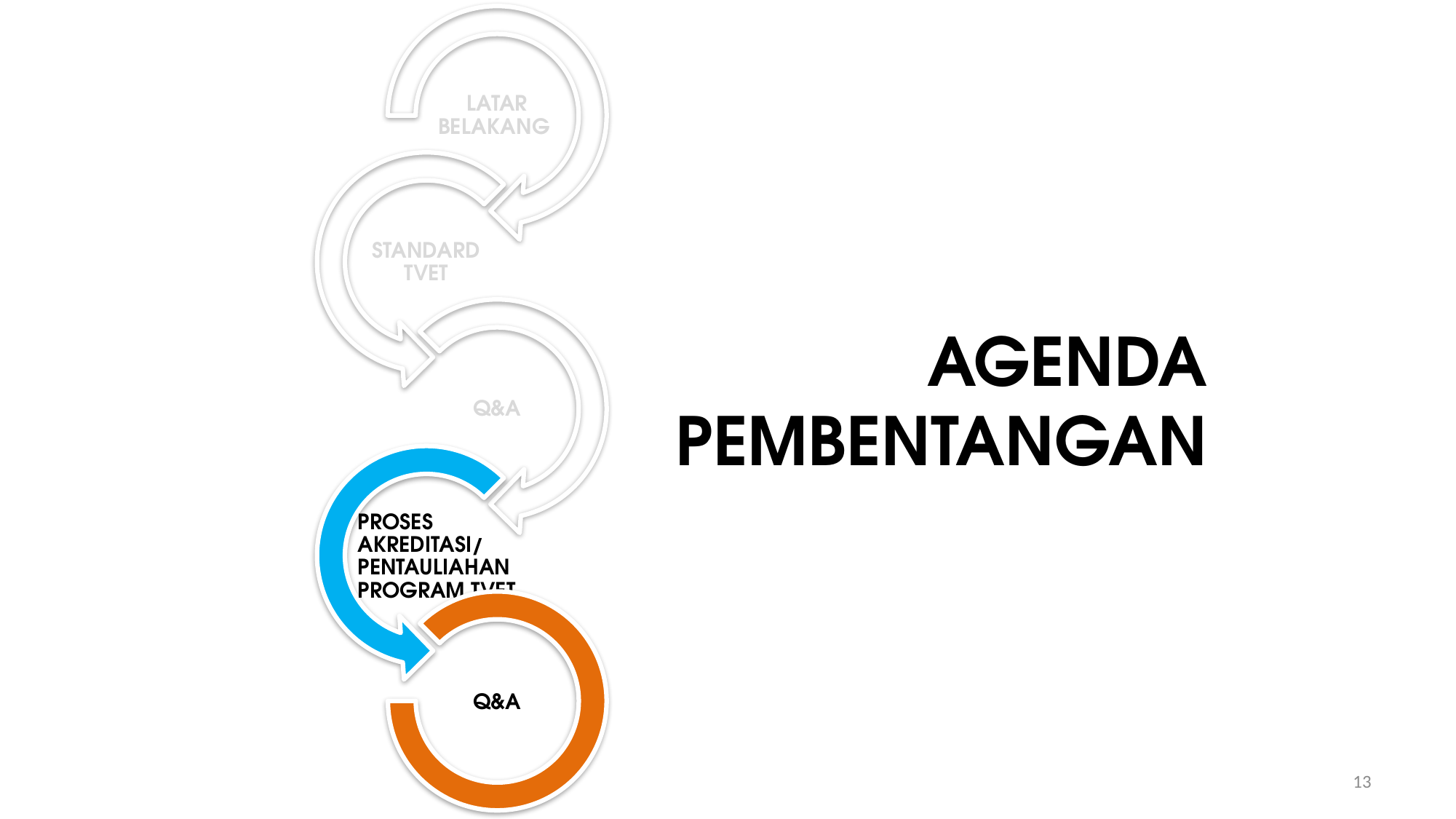

LATAR BELAKANG
STANDARD TVET
Q&A
PROSES AKREDITASI/ PENTAULIAHAN PROGRAM TVET
Q&A
AGENDA PEMBENTANGAN
13